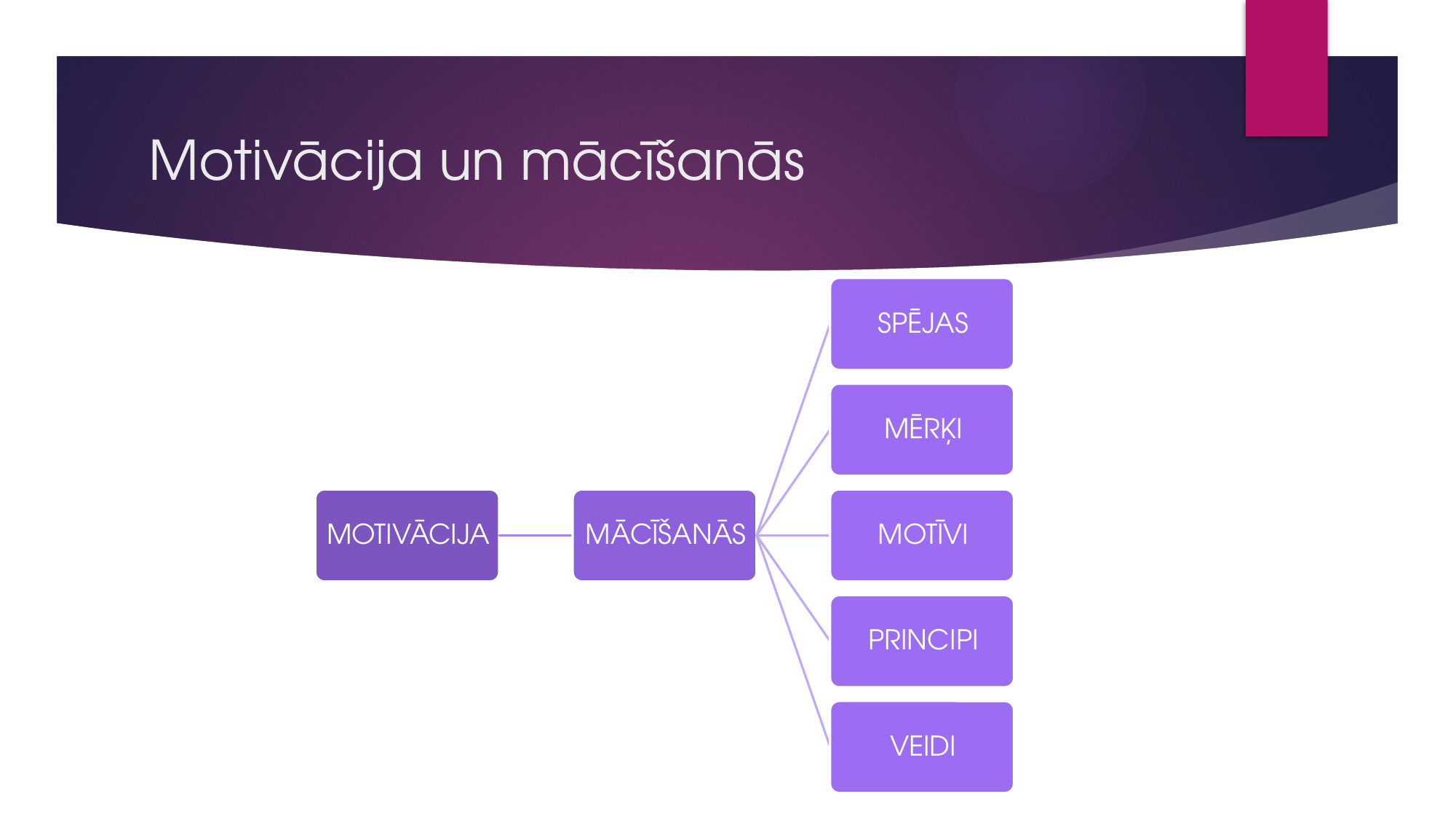

# Motivācija un mācīšanās
MOTIVĀCIJA

MĀCĪŠANĀS

SPĒJAS

MĒRĶI

MOTĪVI

PRINCIPI

VEIDI